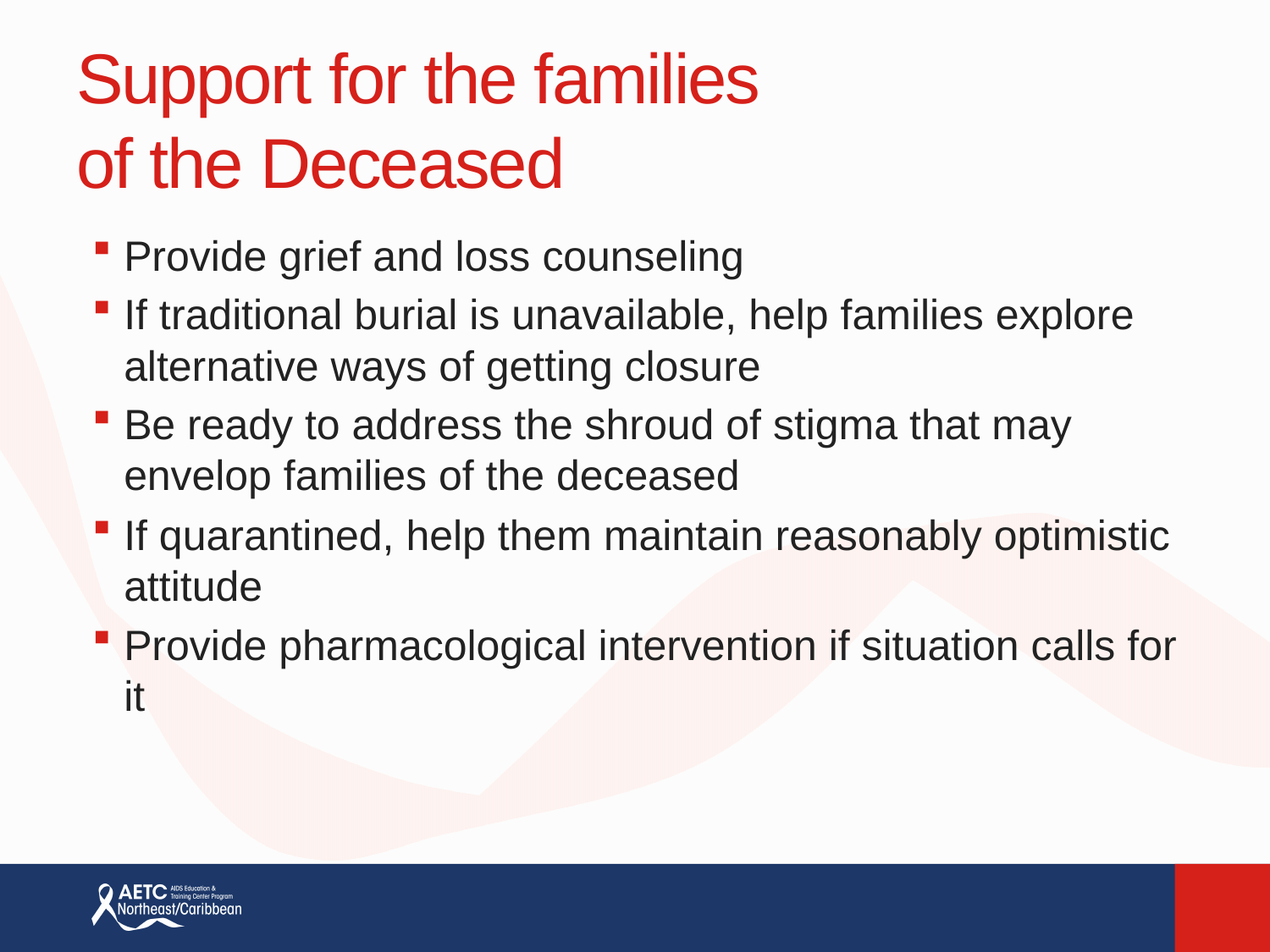

# Support for the families of the Deceased
Provide grief and loss counseling
If traditional burial is unavailable, help families explore alternative ways of getting closure
Be ready to address the shroud of stigma that may envelop families of the deceased
If quarantined, help them maintain reasonably optimistic attitude
Provide pharmacological intervention if situation calls for it